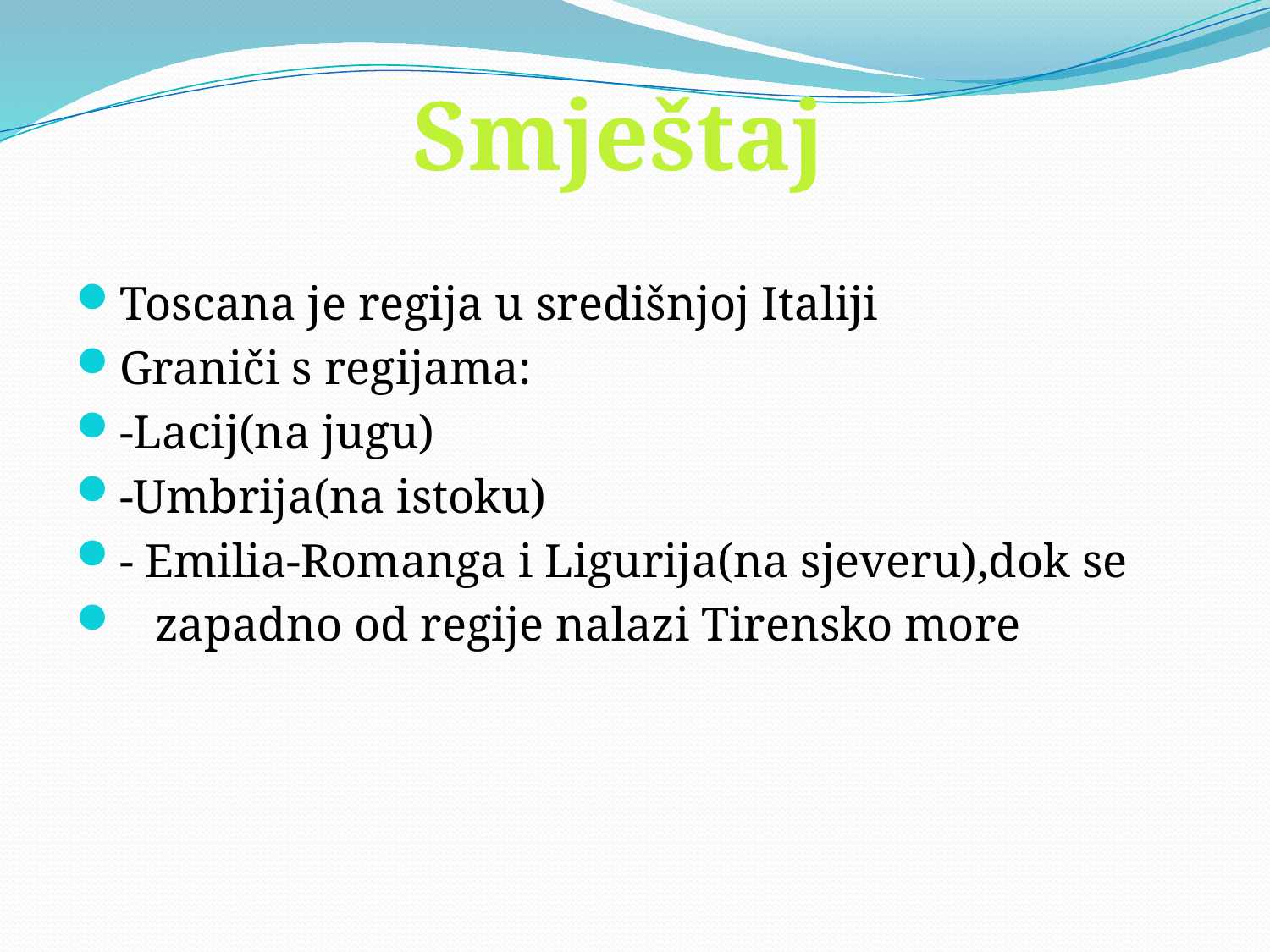

Smještaj
Toscana je regija u središnjoj Italiji
Graniči s regijama:
-Lacij(na jugu)
-Umbrija(na istoku)
- Emilia-Romanga i Ligurija(na sjeveru),dok se
   zapadno od regije nalazi Tirensko more